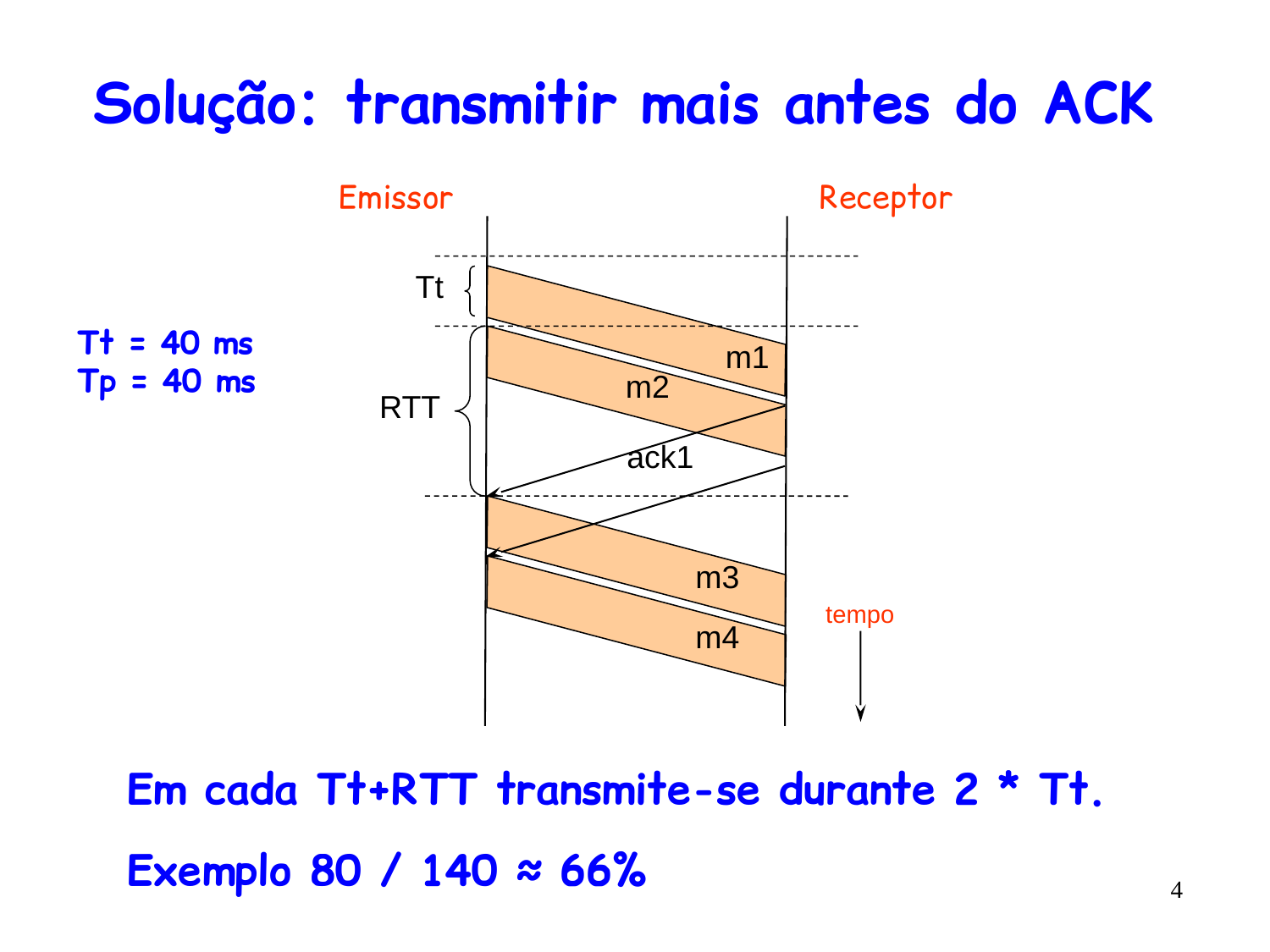

# Solução: transmitir mais antes do ACK
Emissor
Receptor

Tt

Tt = 40 ms
Tp = 40 ms

m1

m2

RTT

ack1

m3
tempo

m4
Em cada Tt+RTT transmite-se durante 2 * Tt.

Exemplo 80 / 140 ≈ 66%
4